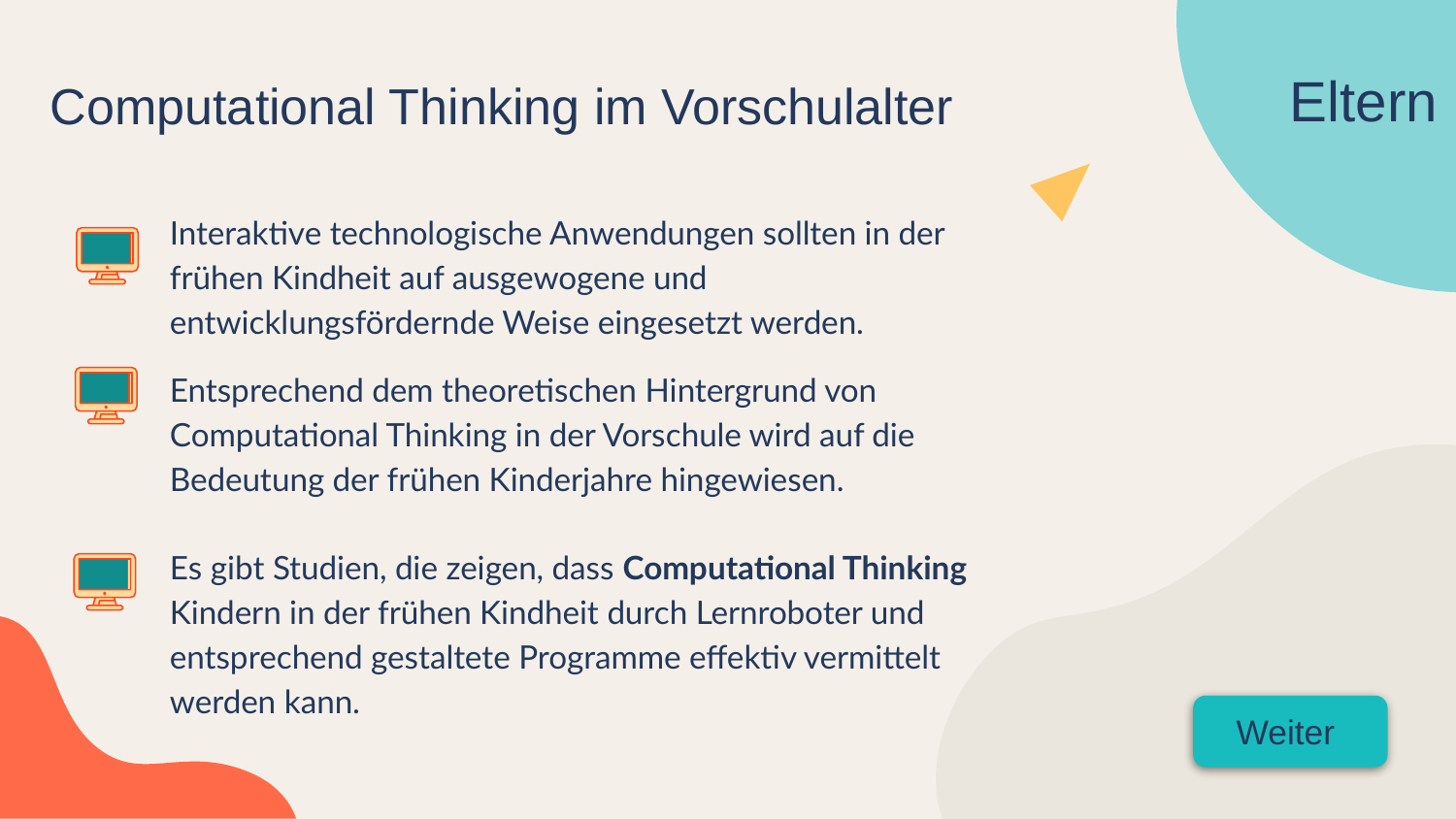

Computational Thinking im Vorschulalter
Eltern
Interaktive technologische Anwendungen sollten in der frühen Kindheit auf ausgewogene und entwicklungsfördernde Weise eingesetzt werden.

Entsprechend dem theoretischen Hintergrund von Computational Thinking in der Vorschule wird auf die Bedeutung der frühen Kinderjahre hingewiesen.

Es gibt Studien, die zeigen, dass Computational Thinking Kindern in der frühen Kindheit durch Lernroboter und entsprechend gestaltete Programme effektiv vermittelt werden kann.

Weiter